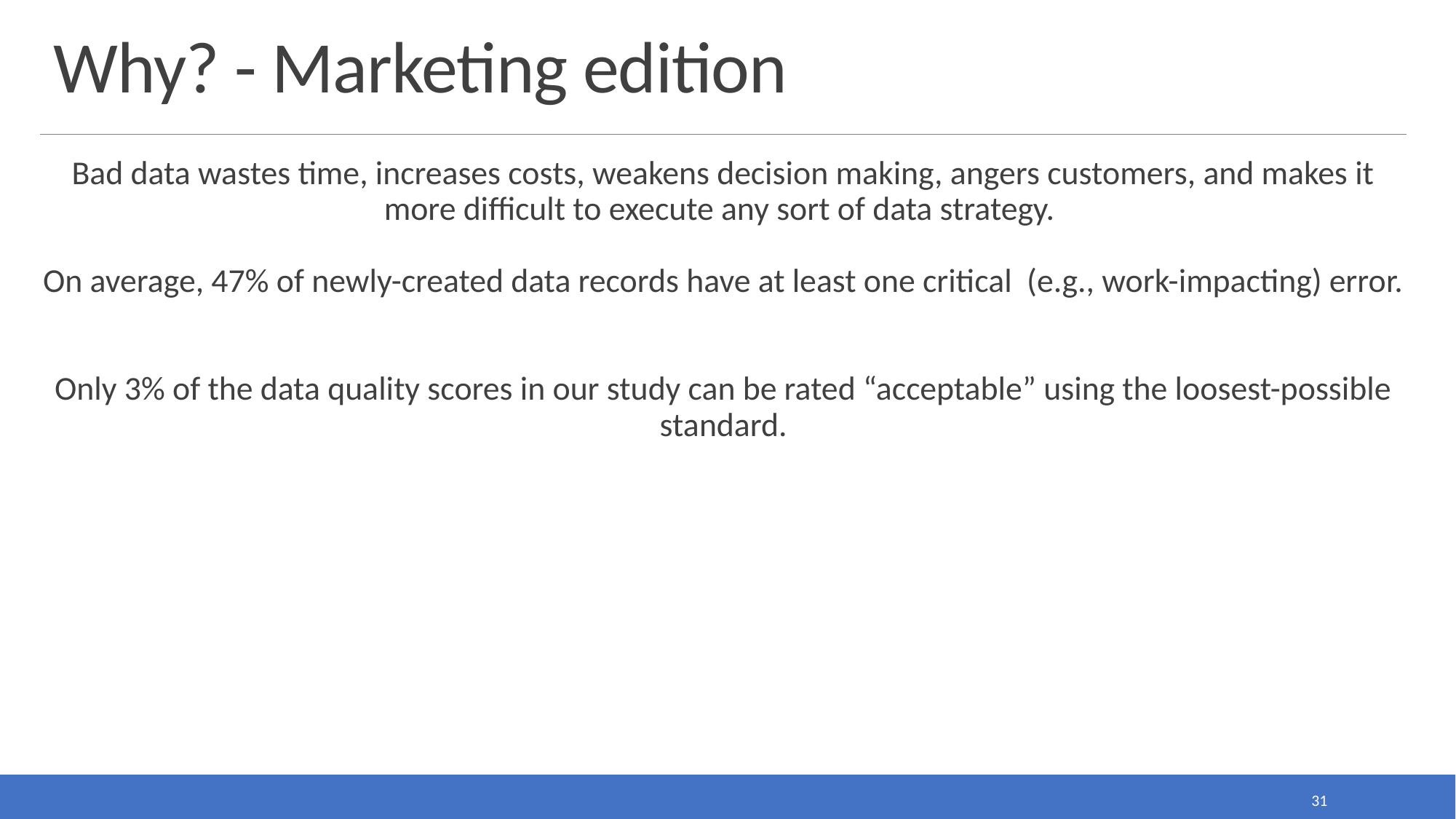

# Why? - Marketing edition
Bad data wastes time, increases costs, weakens decision making, angers customers, and makes it more difficult to execute any sort of data strategy.
On average, 47% of newly-created data records have at least one critical  (e.g., work-impacting) error.
Only 3% of the data quality scores in our study can be rated “acceptable” using the loosest-possible standard.
31